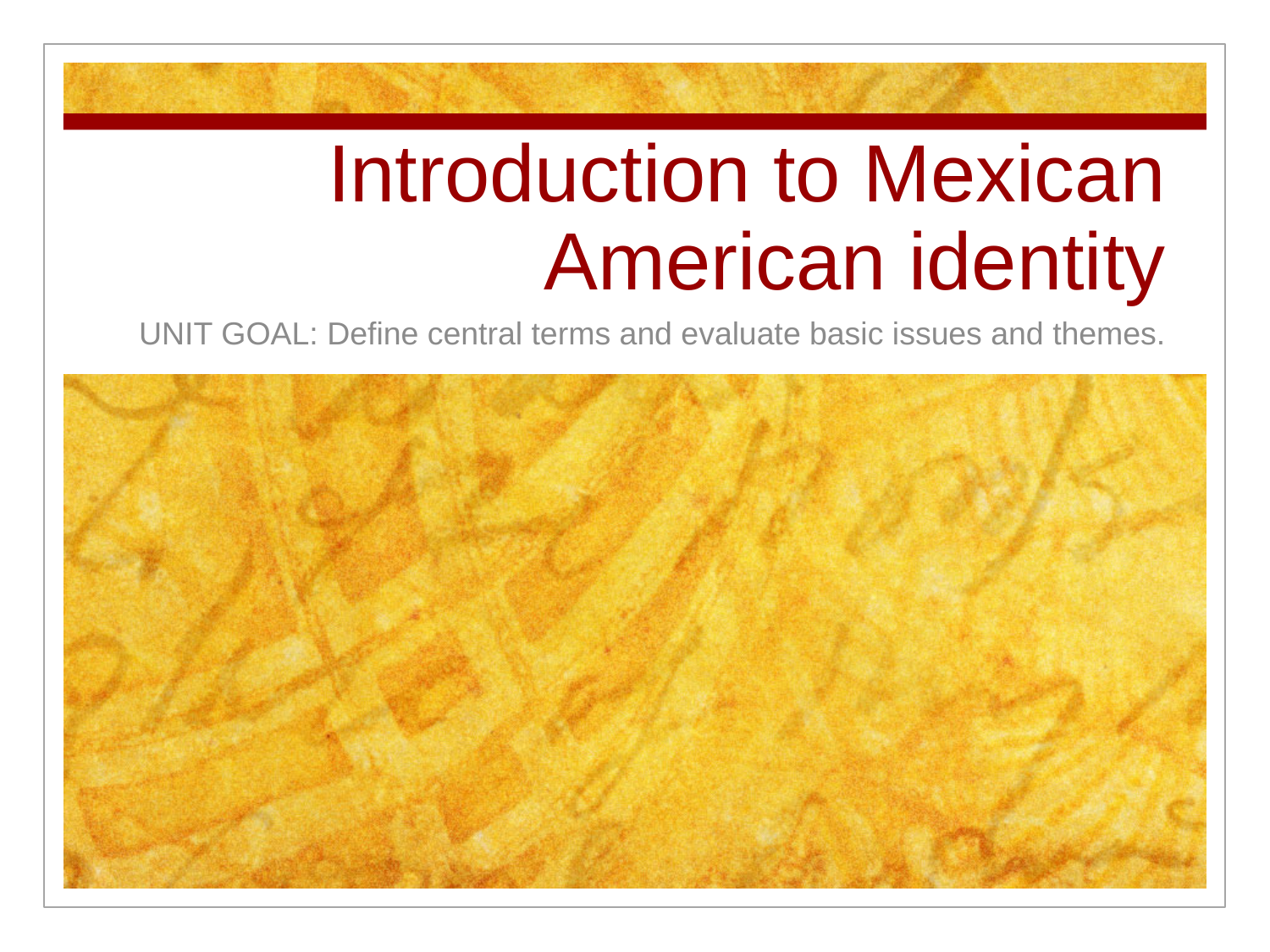

# Introduction to Mexican American identity
UNIT GOAL: Define central terms and evaluate basic issues and themes.